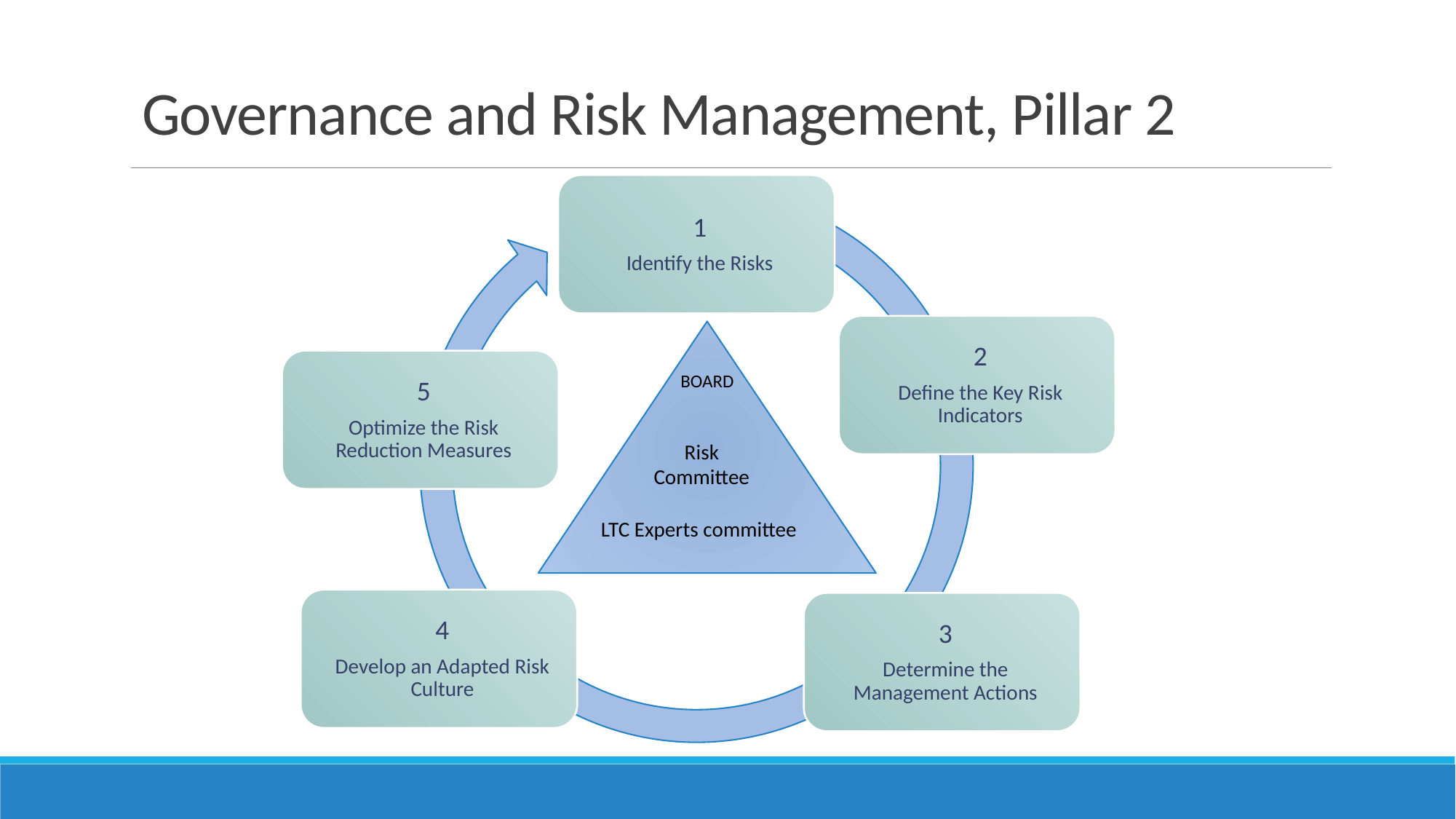

# Governance and Risk Management, Pillar 2
1
Identify the Risks
2
Define the Key Risk Indicators
3
Determine the Management Actions
4
Develop an Adapted Risk Culture
5
Optimize the Risk Reduction Measures

BOARD
Risk Committee
LTC Experts committee